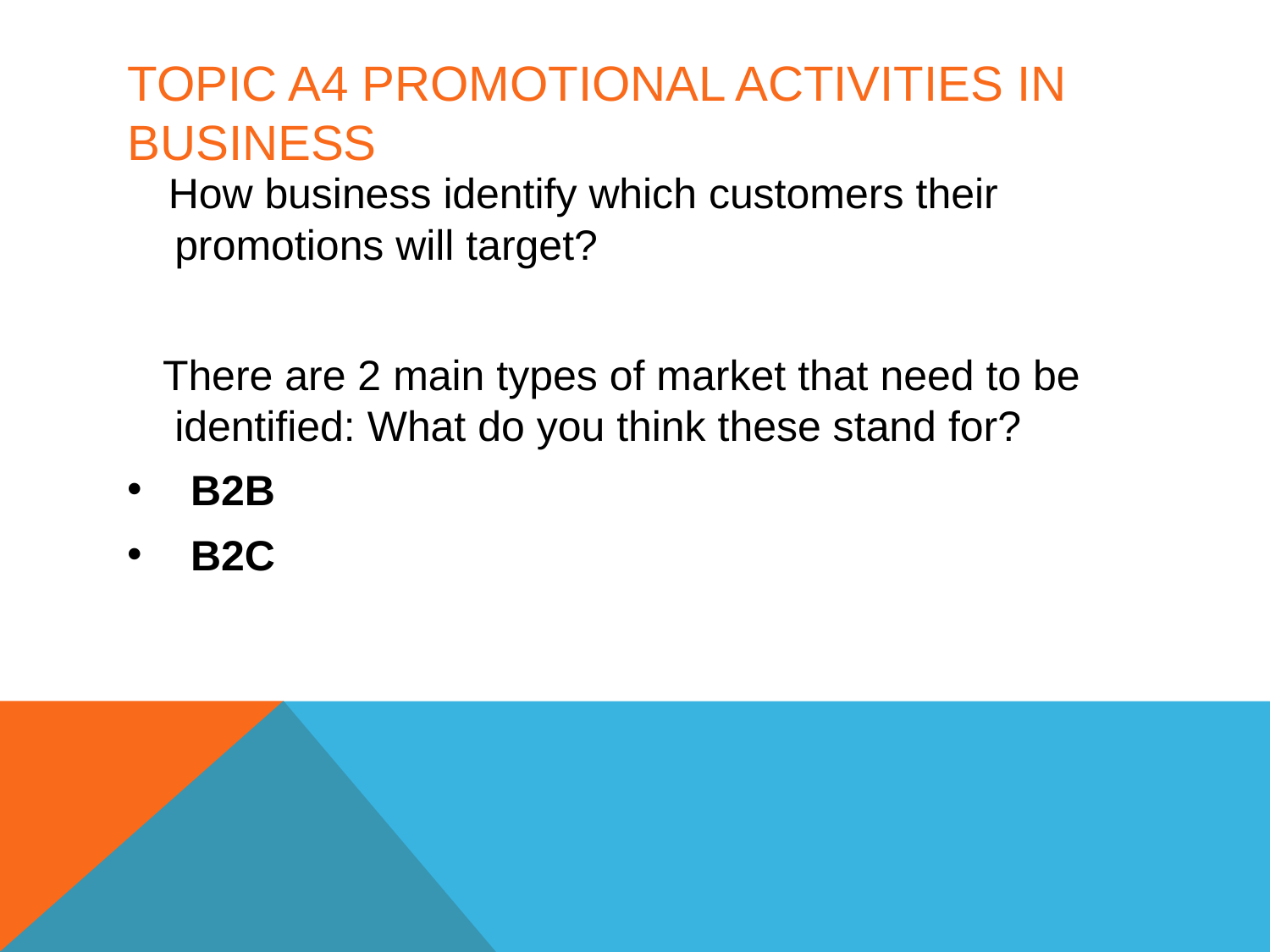

# Topic A4 PROMOTIONAL ACTIVITIES IN business
   How business identify which customers their promotions will target?

   There are 2 main types of market that need to be identified: What do you think these stand for?
B2B
B2C